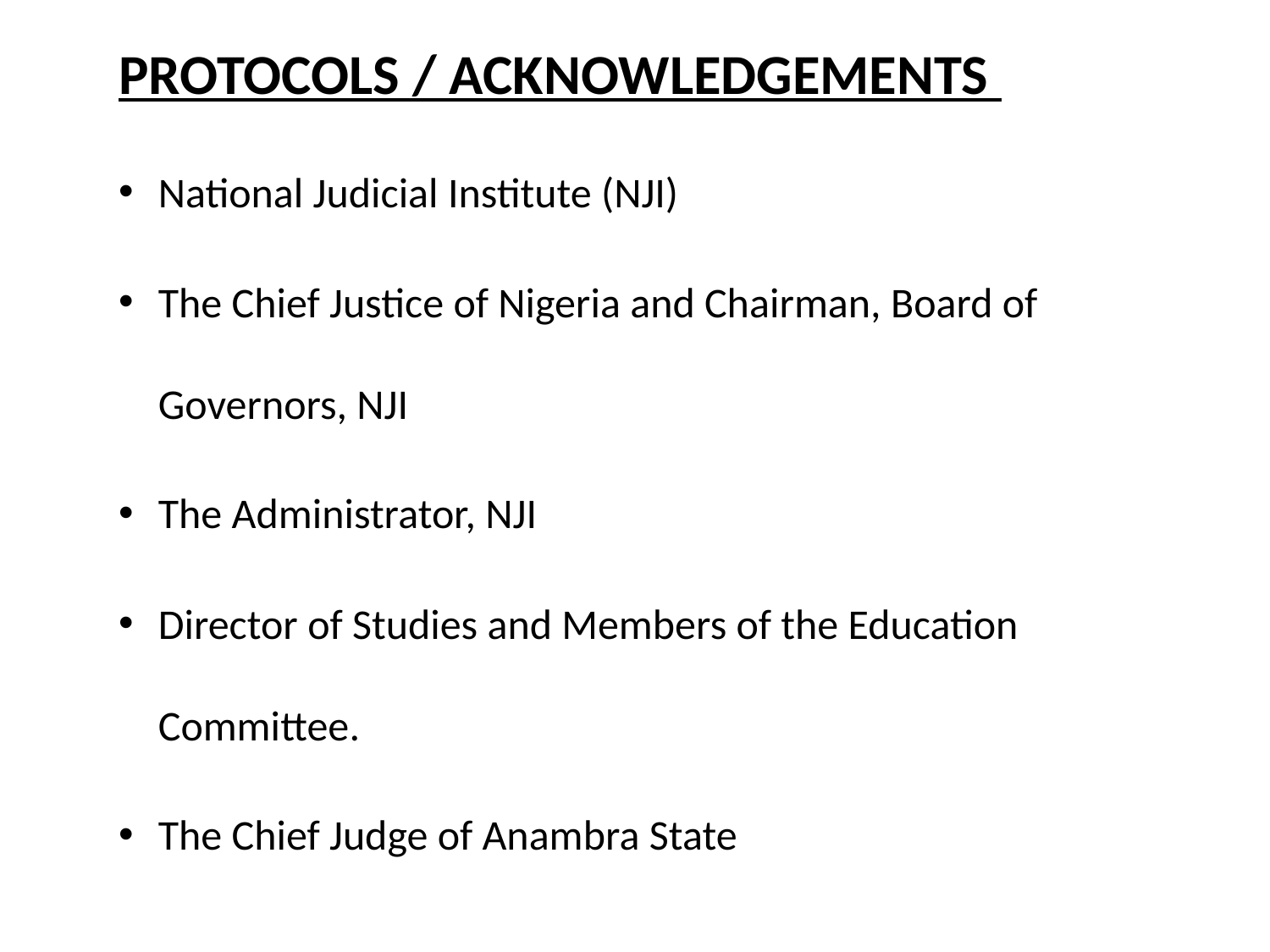

PROTOCOLS / ACKNOWLEDGEMENTS
National Judicial Institute (NJI)
The Chief Justice of Nigeria and Chairman, Board of Governors, NJI
The Administrator, NJI
Director of Studies and Members of the Education Committee.
The Chief Judge of Anambra State